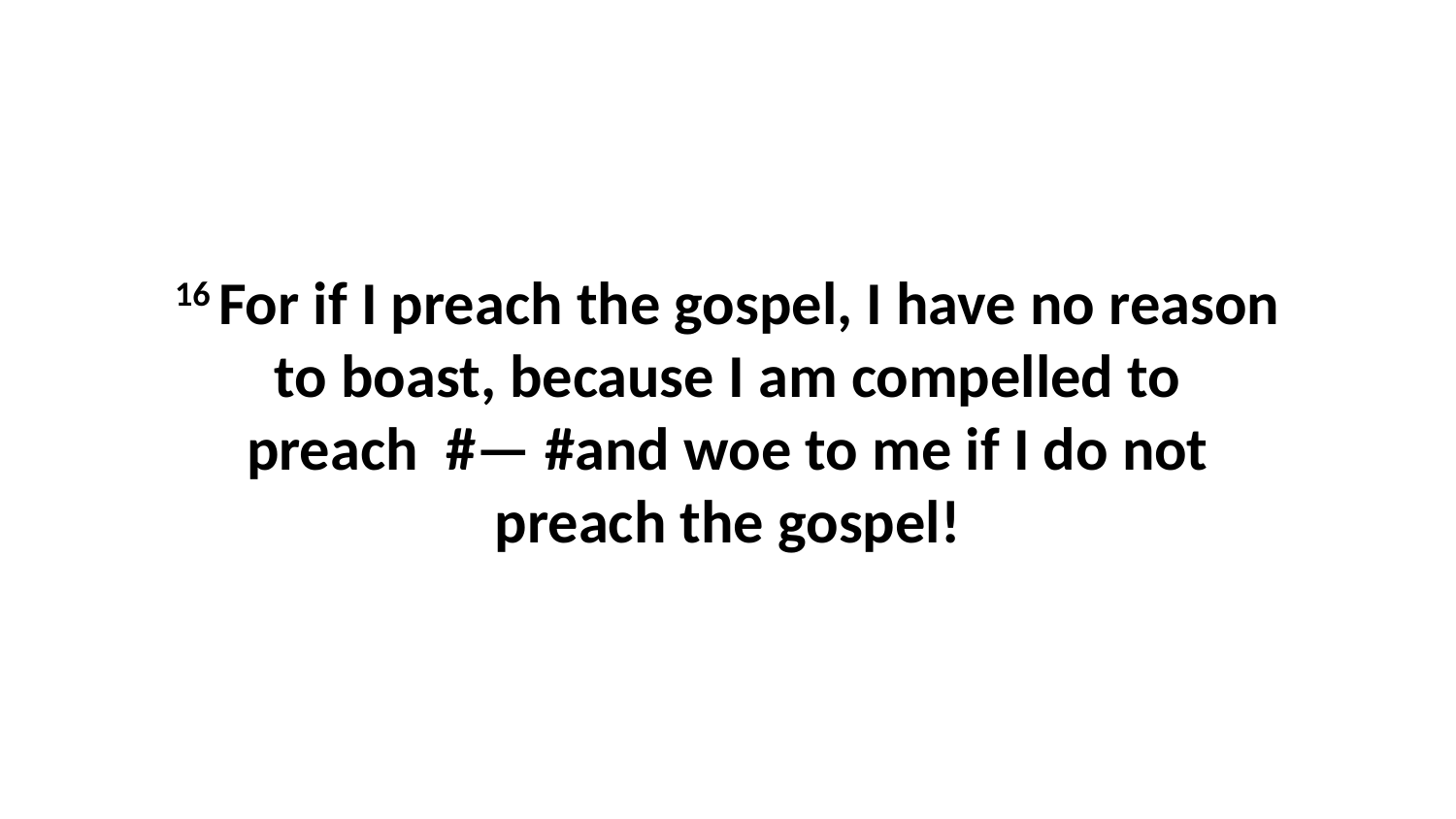

16 For if I preach the gospel, I have no reason to boast, because I am compelled to preach  #— #and woe to me if I do not preach the gospel!